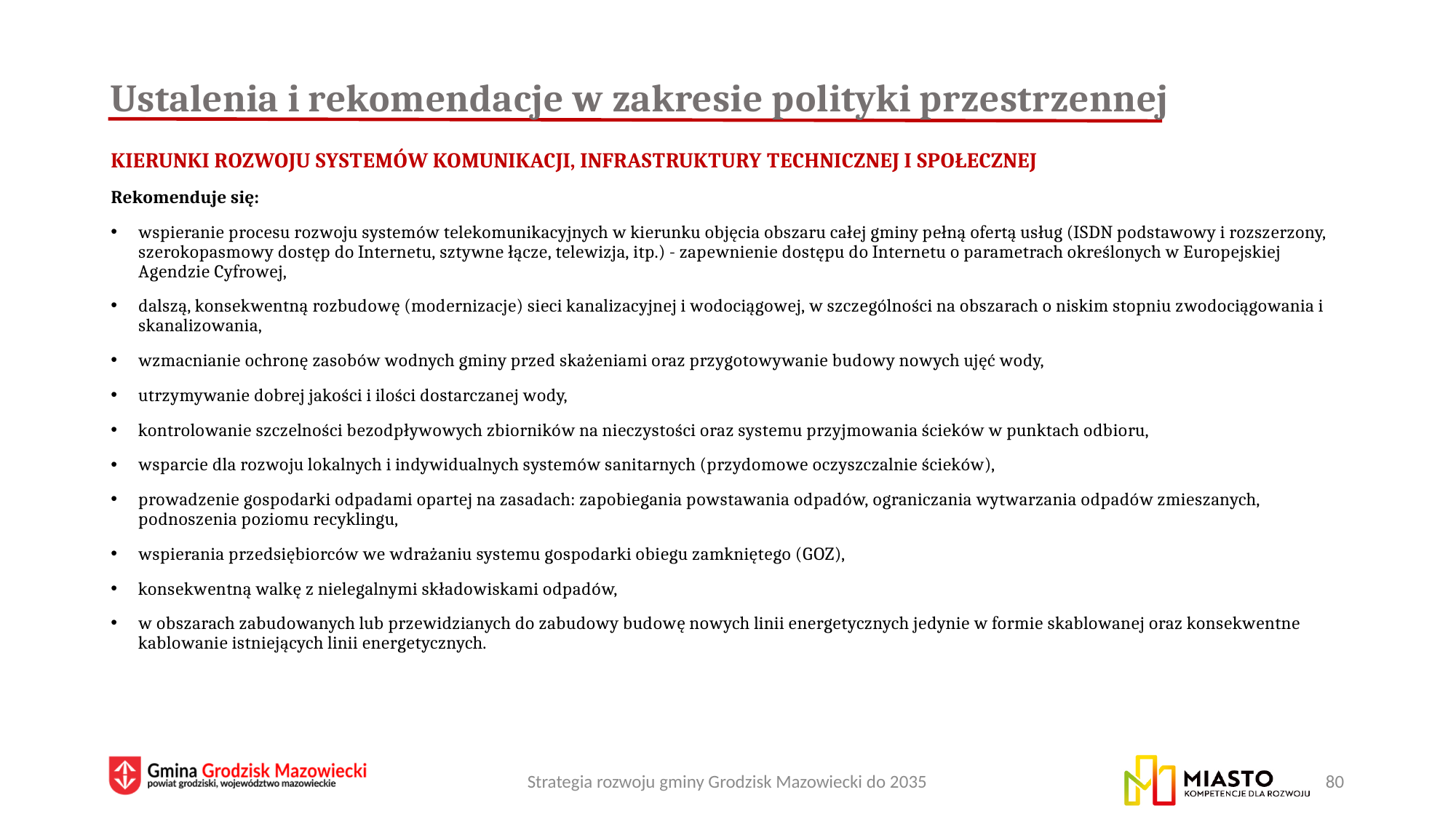

# Ustalenia i rekomendacje w zakresie polityki przestrzennej
Kierunki rozwoju systemów komunikacji, infrastruktury technicznej i społecznej
Rekomenduje się:
wspieranie procesu rozwoju systemów telekomunikacyjnych w kierunku objęcia obszaru całej gminy pełną ofertą usług (ISDN podstawowy i rozszerzony, szerokopasmowy dostęp do Internetu, sztywne łącze, telewizja, itp.) - zapewnienie dostępu do Internetu o parametrach określonych w Europejskiej Agendzie Cyfrowej,
dalszą, konsekwentną rozbudowę (modernizacje) sieci kanalizacyjnej i wodociągowej, w szczególności na obszarach o niskim stopniu zwodociągowania i skanalizowania,
wzmacnianie ochronę zasobów wodnych gminy przed skażeniami oraz przygotowywanie budowy nowych ujęć wody,
utrzymywanie dobrej jakości i ilości dostarczanej wody,
kontrolowanie szczelności bezodpływowych zbiorników na nieczystości oraz systemu przyjmowania ścieków w punktach odbioru,
wsparcie dla rozwoju lokalnych i indywidualnych systemów sanitarnych (przydomowe oczyszczalnie ścieków),
prowadzenie gospodarki odpadami opartej na zasadach: zapobiegania powstawania odpadów, ograniczania wytwarzania odpadów zmieszanych, podnoszenia poziomu recyklingu,
wspierania przedsiębiorców we wdrażaniu systemu gospodarki obiegu zamkniętego (GOZ),
konsekwentną walkę z nielegalnymi składowiskami odpadów,
w obszarach zabudowanych lub przewidzianych do zabudowy budowę nowych linii energetycznych jedynie w formie skablowanej oraz konsekwentne kablowanie istniejących linii energetycznych.

Strategia rozwoju gminy Grodzisk Mazowiecki do 2035
80